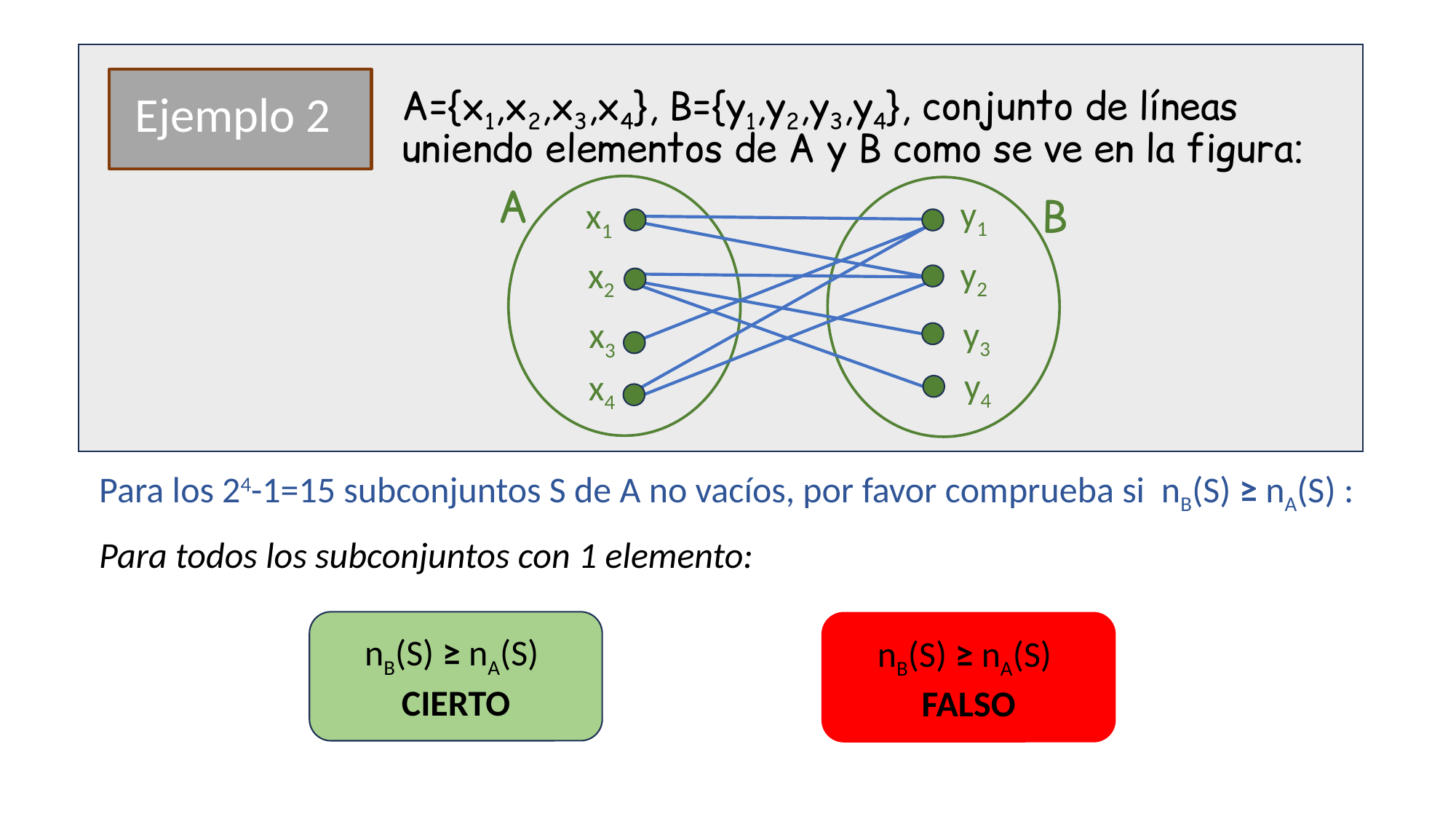

Ejemplo 2
A={x1,x2,x3,x4}, B={y1,y2,y3,y4}, conjunto de líneas uniendo elementos de A y B como se ve en la figura:
A

B
y1
x1

y2
x2

y3
x3

y4
x4

Para los 24-1=15 subconjuntos S de A no vacíos, por favor comprueba si  nB(S) ≥ nA(S) :

Para todos los subconjuntos con 1 elemento:
nB(S) ≥ nA(S)
CIERTO
nB(S) ≥ nA(S)
FALSO